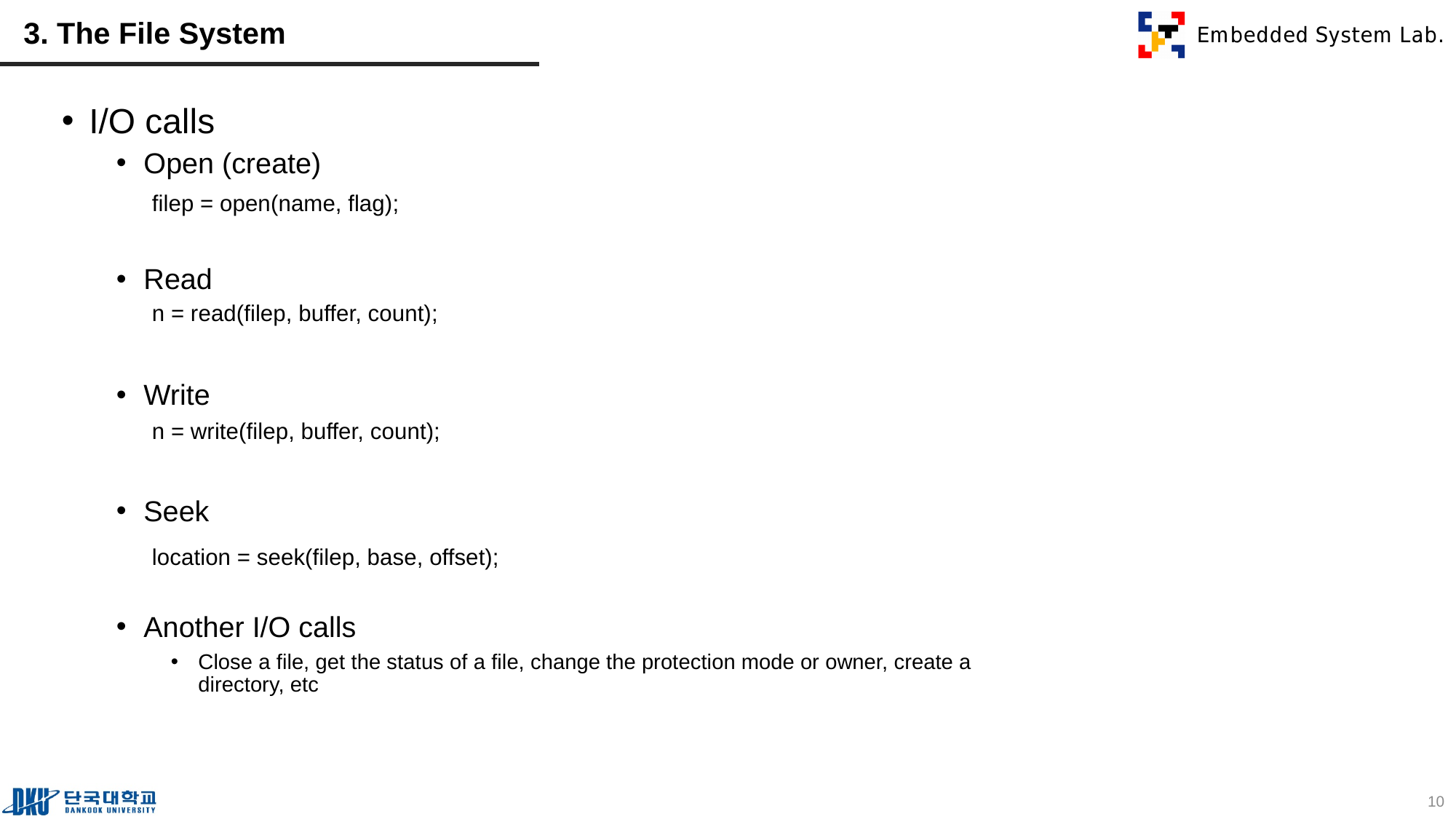

# 3. The File System
I/O calls
Open (create)

Read

Write

Seek

Another I/O calls
Close a file, get the status of a file, change the protection mode or owner, create a directory, etc

filep = open(name, flag);
n = read(filep, buffer, count);
n = write(filep, buffer, count);
location = seek(filep, base, offset);
10